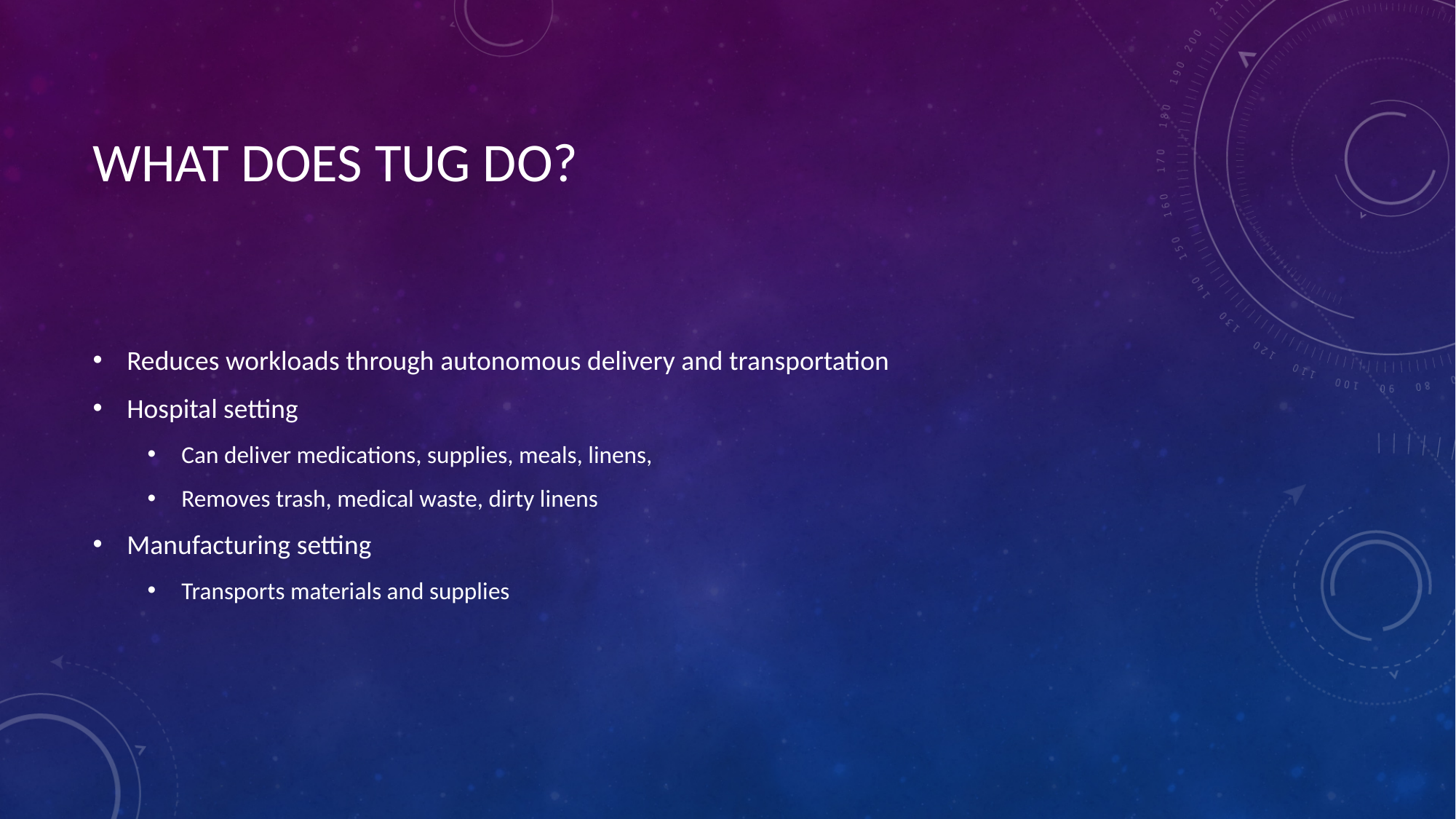

# What does tug do?
Reduces workloads through autonomous delivery and transportation
Hospital setting
Can deliver medications, supplies, meals, linens,
Removes trash, medical waste, dirty linens
Manufacturing setting
Transports materials and supplies